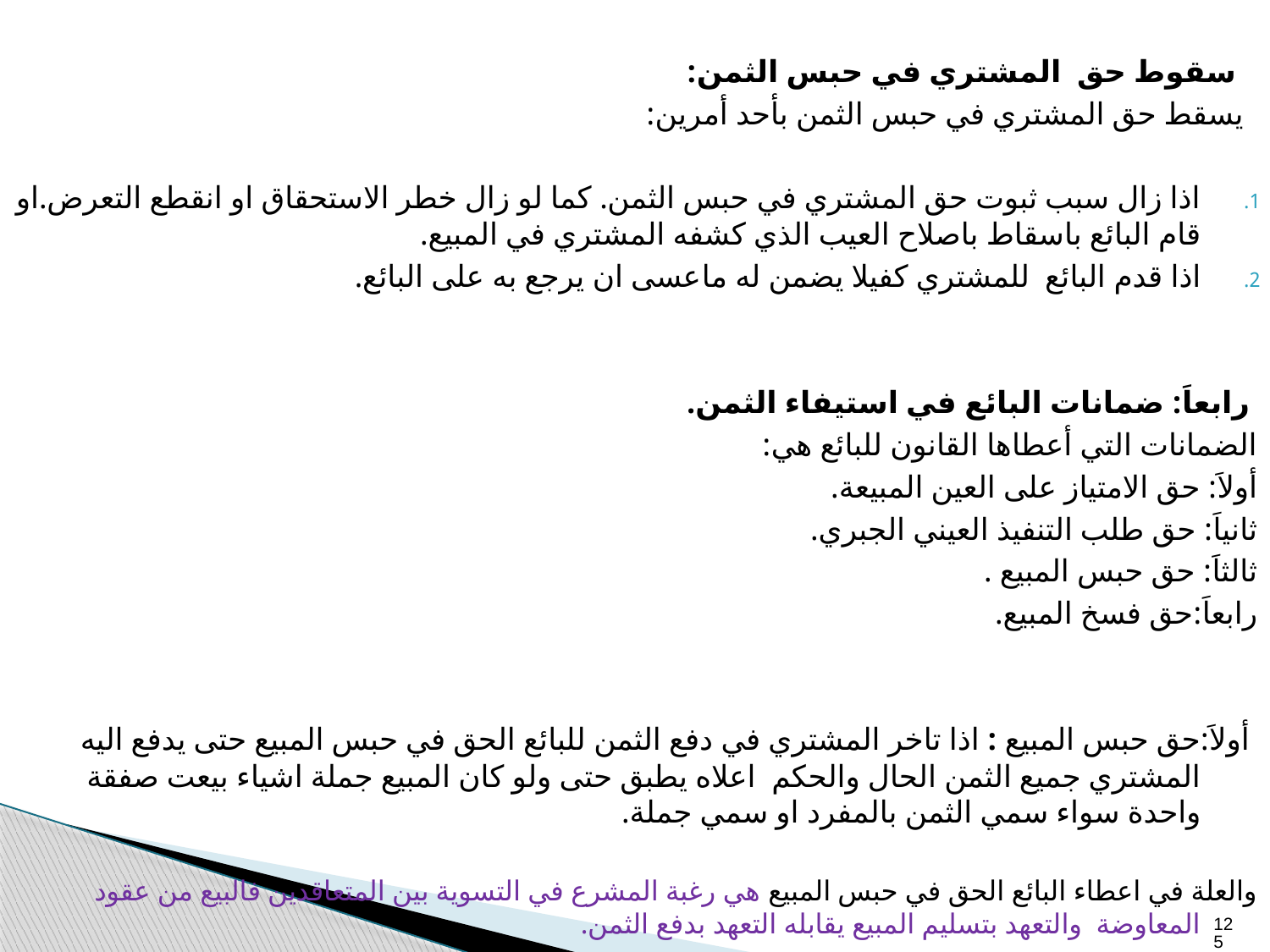

سقوط حق  المشتري في حبس الثمن:
يسقط حق المشتري في حبس الثمن بأحد أمرين:

اذا زال سبب ثبوت حق المشتري في حبس الثمن. كما لو زال خطر الاستحقاق او انقطع التعرض.او قام البائع باسقاط باصلاح العيب الذي كشفه المشتري في المبيع.
اذا قدم البائع  للمشتري كفيلا يضمن له ماعسى ان يرجع به على البائع.

 رابعاَ: ضمانات البائع في استيفاء الثمن.
الضمانات التي أعطاها القانون للبائع هي:
أولاَ: حق الامتياز على العين المبيعة.
ثانياَ: حق طلب التنفيذ العيني الجبري.
ثالثاَ: حق حبس المبيع .
رابعاَ:حق فسخ المبيع.

 أولاَ:حق حبس المبيع : اذا تاخر المشتري في دفع الثمن للبائع الحق في حبس المبيع حتى يدفع اليه المشتري جميع الثمن الحال والحكم  اعلاه يطبق حتى ولو كان المبيع جملة اشياء بيعت صفقة واحدة سواء سمي الثمن بالمفرد او سمي جملة.

والعلة في اعطاء البائع الحق في حبس المبيع هي رغبة المشرع في التسوية بين المتعاقدين فالبيع من عقود المعاوضة  والتعهد بتسليم المبيع يقابله التعهد بدفع الثمن.

125